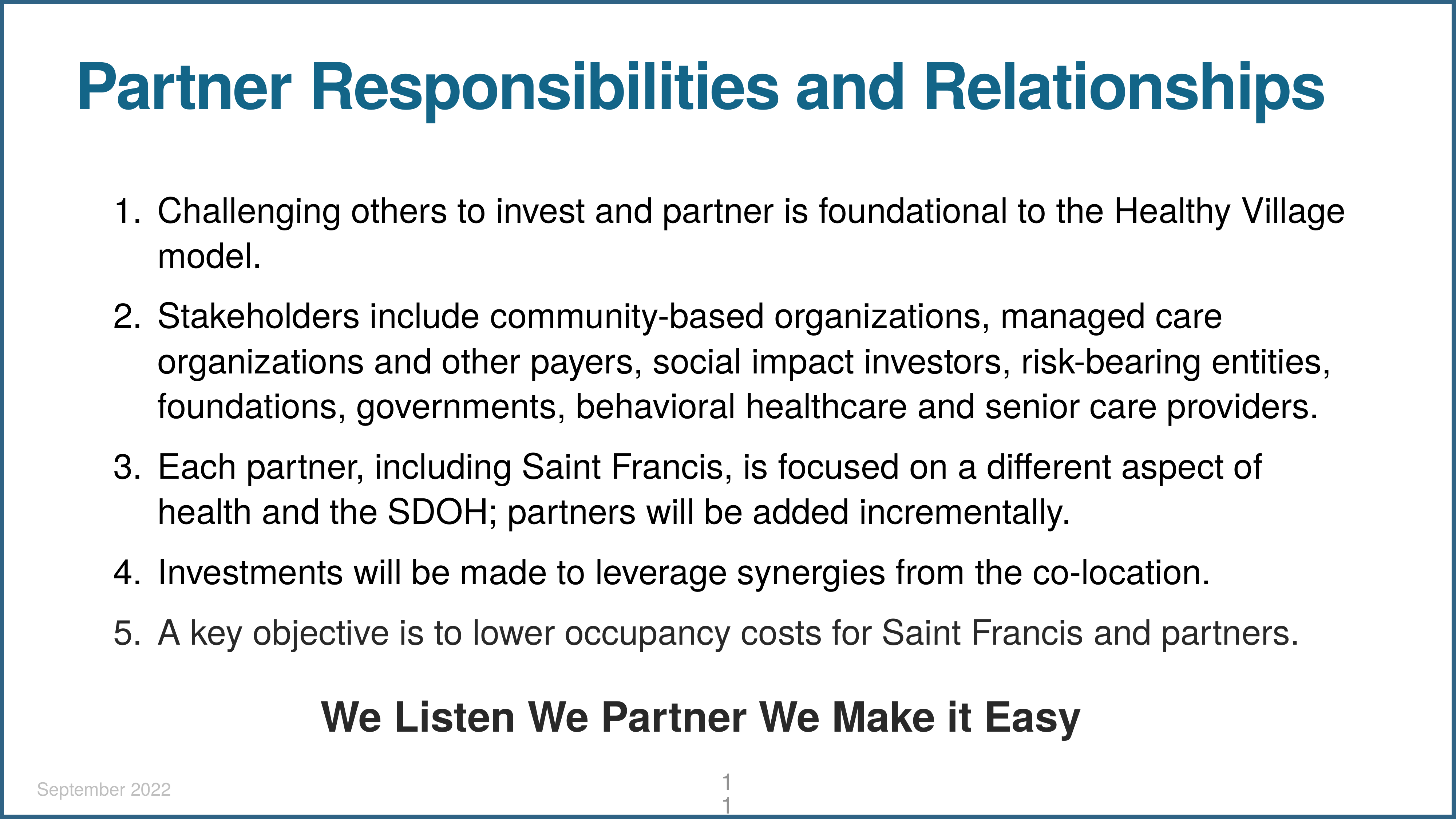

# Partner Responsibilities and Relationships
Challenging others to invest and partner is foundational to the Healthy Village model.
Stakeholders include community-based organizations, managed care organizations and other payers, social impact investors, risk-bearing entities, foundations, governments, behavioral healthcare and senior care providers.
Each partner, including Saint Francis, is focused on a different aspect of health and the SDOH; partners will be added incrementally.
Investments will be made to leverage synergies from the co-location.
A key objective is to lower occupancy costs for Saint Francis and partners.

We Listen We Partner We Make it Easy
11
September 2022